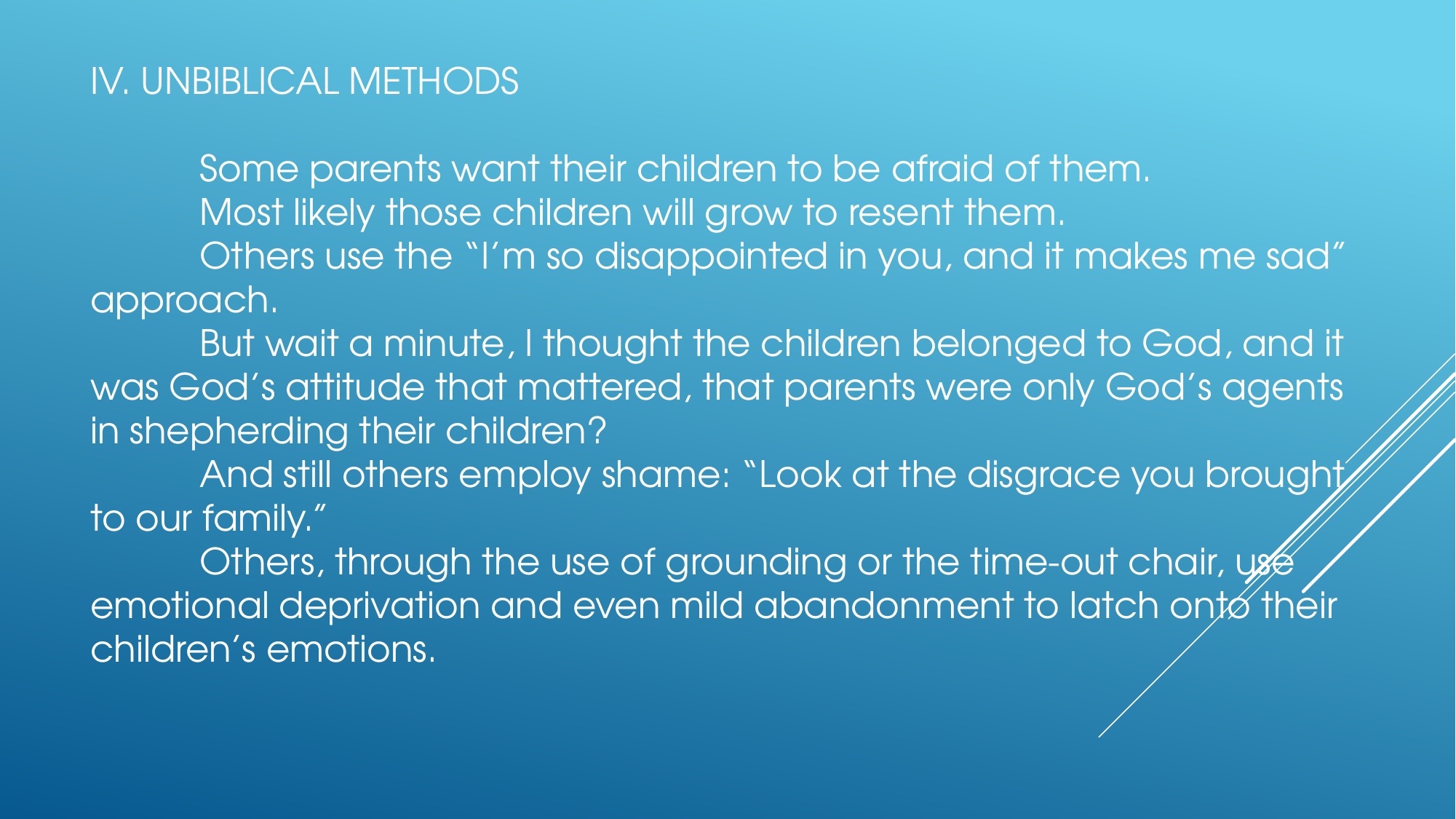

IV. UNBIBLICAL METHODS

	Some parents want their children to be afraid of them.
	Most likely those children will grow to resent them.
	Others use the “I’m so disappointed in you, and it makes me sad” approach.
	But wait a minute, I thought the children belonged to God, and it was God’s attitude that mattered, that parents were only God’s agents in shepherding their children?
	And still others employ shame: “Look at the disgrace you brought to our family.”
	Others, through the use of grounding or the time-out chair, use emotional deprivation and even mild abandonment to latch onto their children’s emotions.